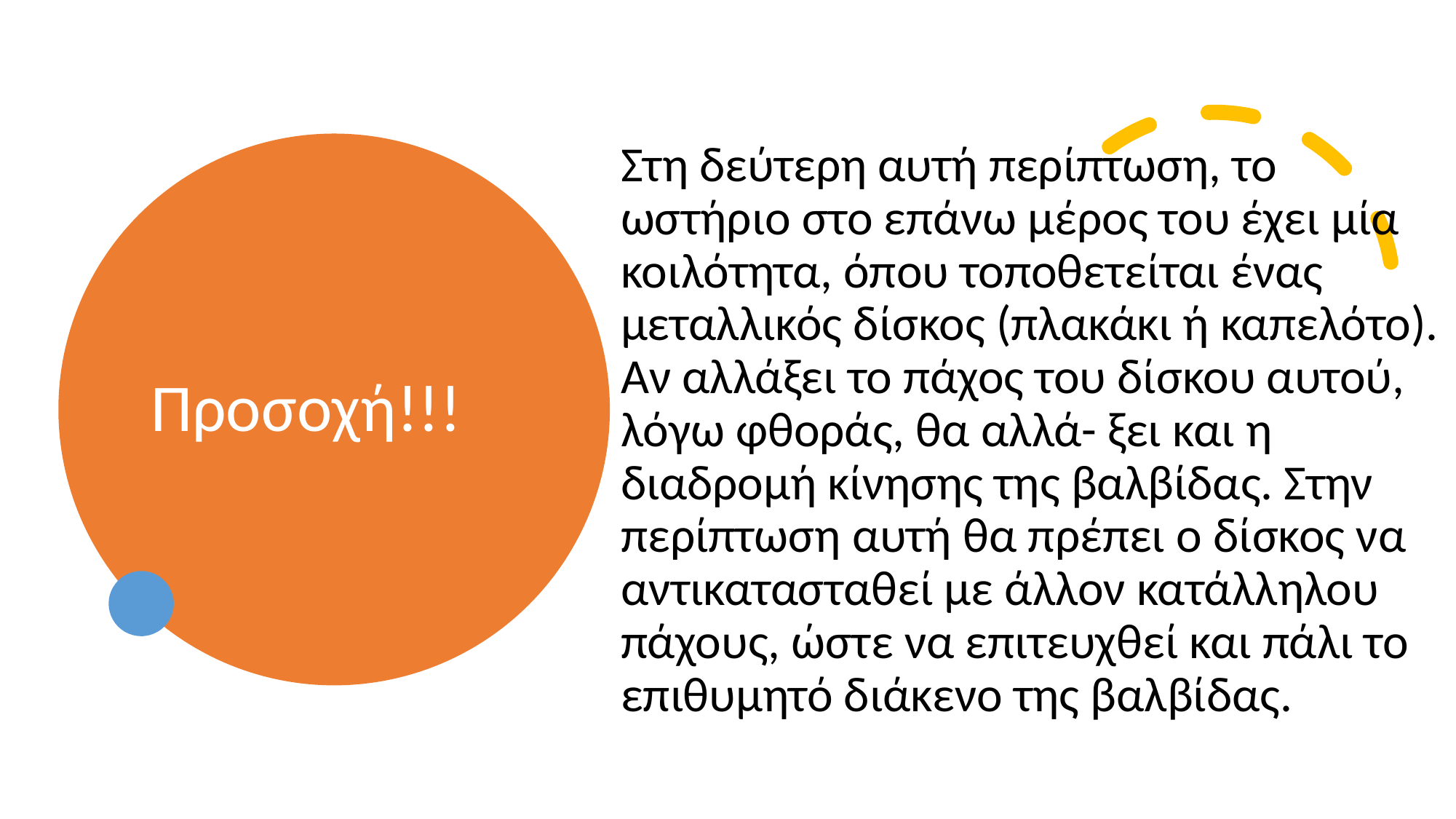

Στη δεύτερη αυτή περίπτωση, το ωστήριο στο επάνω μέρος του έχει μία κοιλότητα, όπου τοποθετείται ένας μεταλλικός δίσκος (πλακάκι ή καπελότο). Αν αλλάξει το πάχος του δίσκου αυτού, λόγω φθοράς, θα αλλά- ξει και η διαδρομή κίνησης της βαλβίδας. Στην περίπτωση αυτή θα πρέπει ο δίσκος να αντικατασταθεί με άλλον κατάλληλου πάχους, ώστε να επιτευχθεί και πάλι το επιθυμητό διάκενο της βαλβίδας.

# Προσοχή!!!